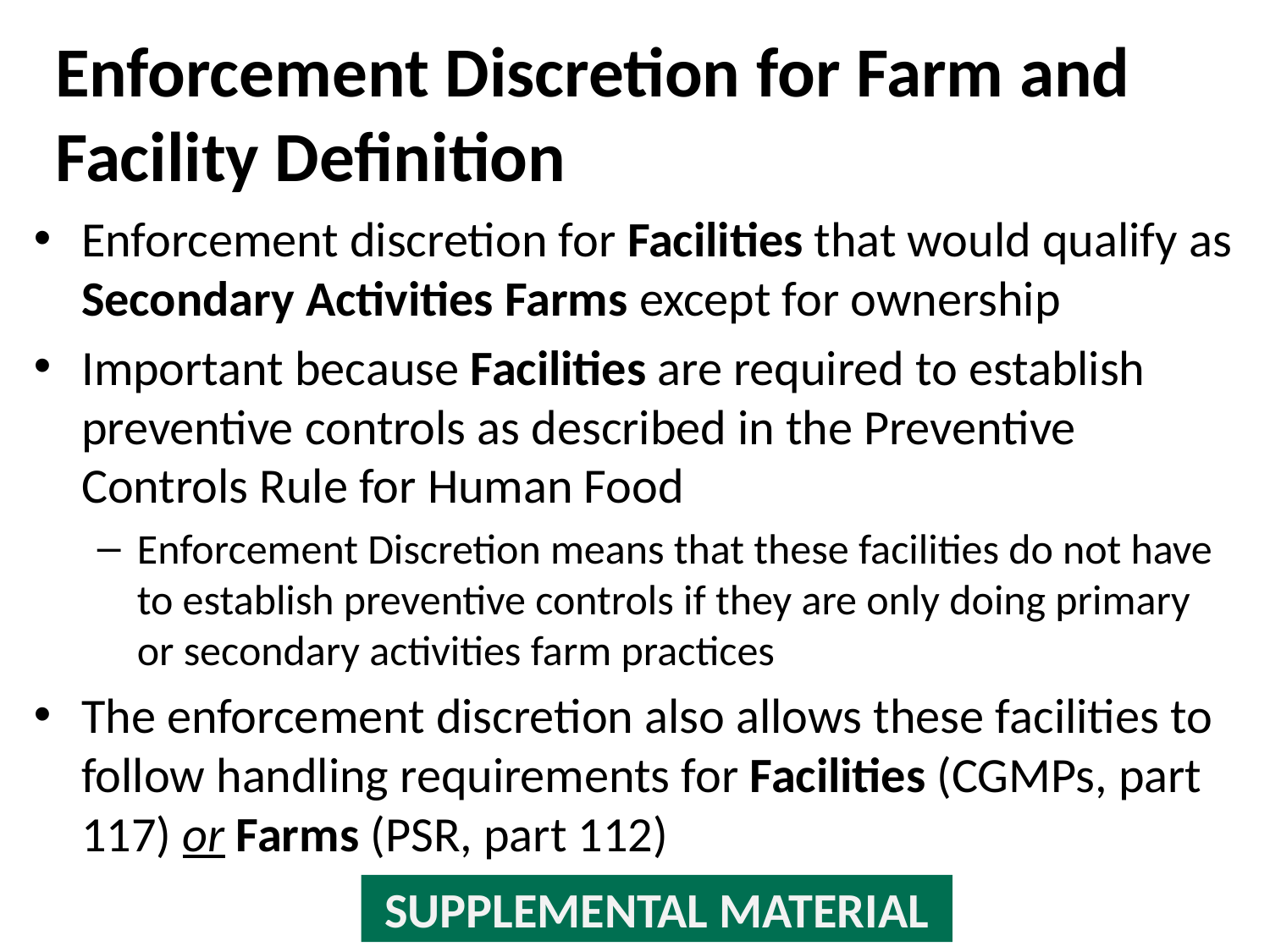

# Enforcement Discretion for Farm and Facility Definition
Enforcement discretion for Facilities that would qualify as Secondary Activities Farms except for ownership
Important because Facilities are required to establish preventive controls as described in the Preventive Controls Rule for Human Food
Enforcement Discretion means that these facilities do not have to establish preventive controls if they are only doing primary or secondary activities farm practices
The enforcement discretion also allows these facilities to follow handling requirements for Facilities (CGMPs, part 117) or Farms (PSR, part 112)